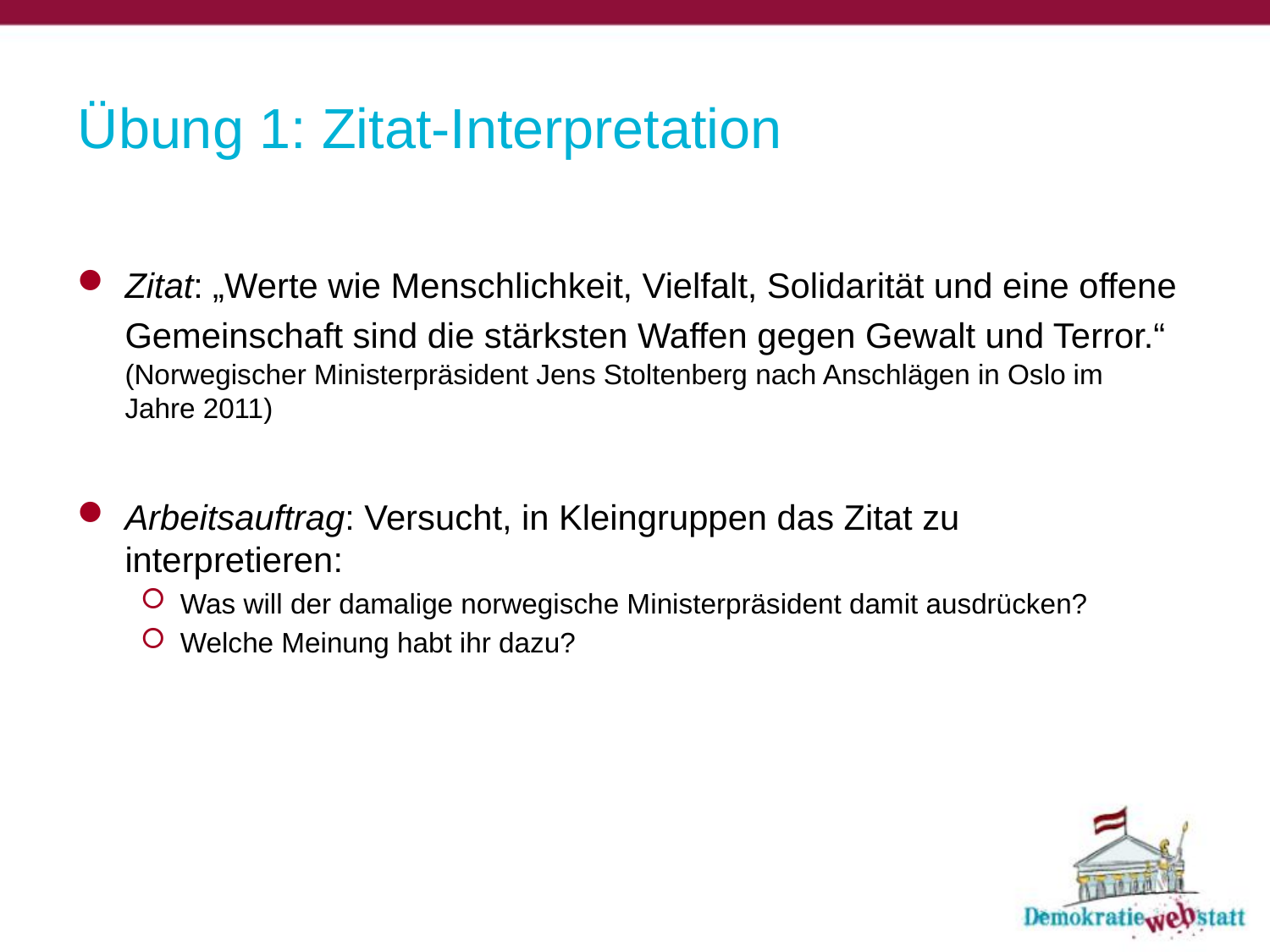

# Übung 1: Zitat-Interpretation

Zitat: „Werte wie Menschlichkeit, Vielfalt, Solidarität und eine offene Gemeinschaft sind die stärksten Waffen gegen Gewalt und Terror.“ (Norwegischer Ministerpräsident Jens Stoltenberg nach Anschlägen in Oslo im Jahre 2011)

Arbeitsauftrag: Versucht, in Kleingruppen das Zitat zu interpretieren:
Was will der damalige norwegische Ministerpräsident damit ausdrücken?
Welche Meinung habt ihr dazu?